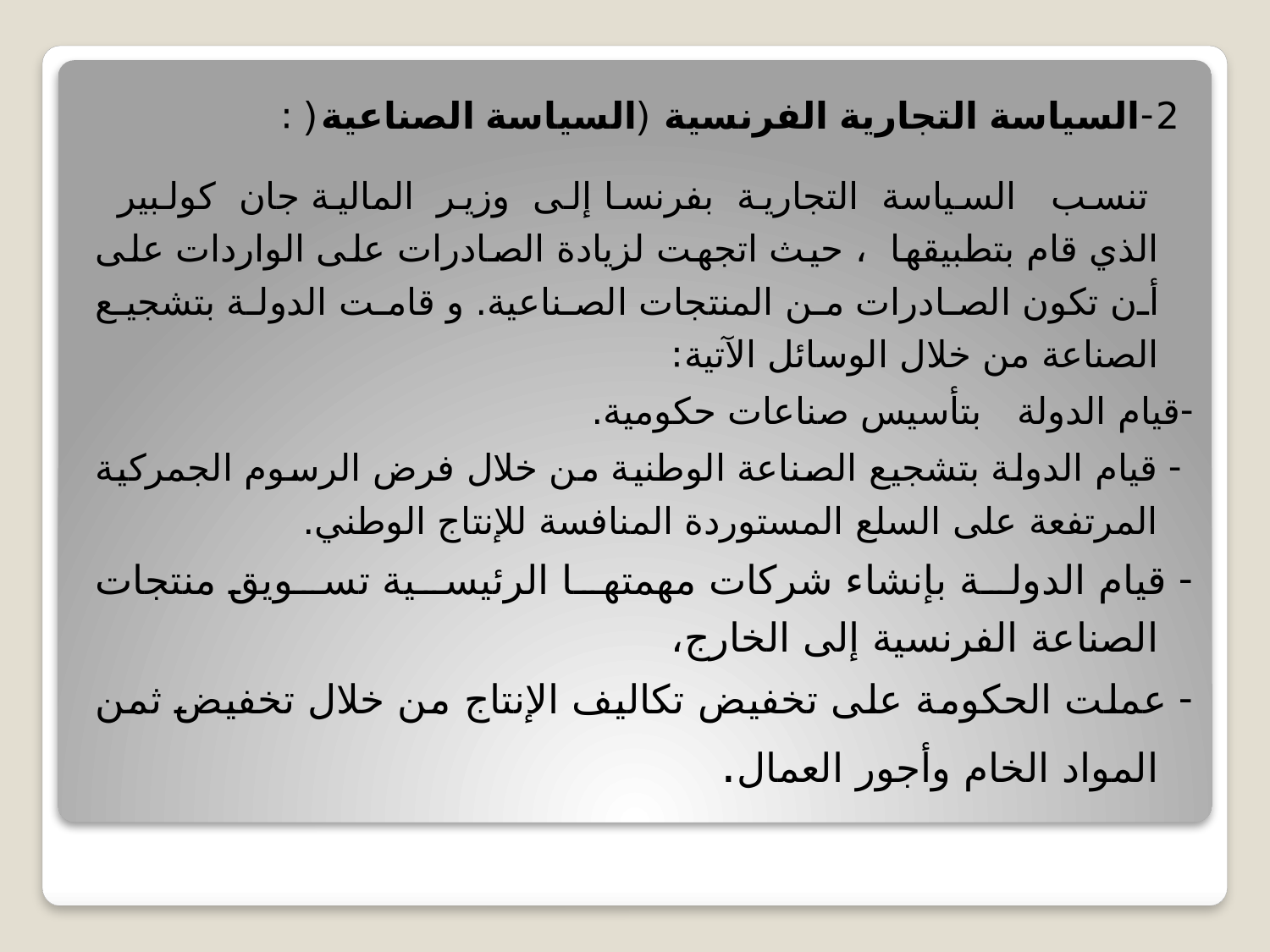

2-السياسة التجارية الفرنسية (السياسة الصناعية( :

    تنسب   السياسة  التجارية  بفرنسا إلى  وزير  المالية جان  كولبير   الذي قام بتطبيقها  ، حيث اتجهت لزيادة الصادرات على الواردات على أن تكون الصادرات من المنتجات الصناعية. و قامت الدولة بتشجيع الصناعة من خلال الوسائل الآتية:
-قيام الدولة   بتأسيس صناعات حكومية.
 - قيام الدولة بتشجيع الصناعة الوطنية من خلال فرض الرسوم الجمركية المرتفعة على السلع المستوردة المنافسة للإنتاج الوطني.
- قيام الدولة بإنشاء شركات مهمتها الرئيسية تسويق منتجات الصناعة الفرنسية إلى الخارج،
- عملت الحكومة على تخفيض تكاليف الإنتاج من خلال تخفيض ثمن المواد الخام وأجور العمال.